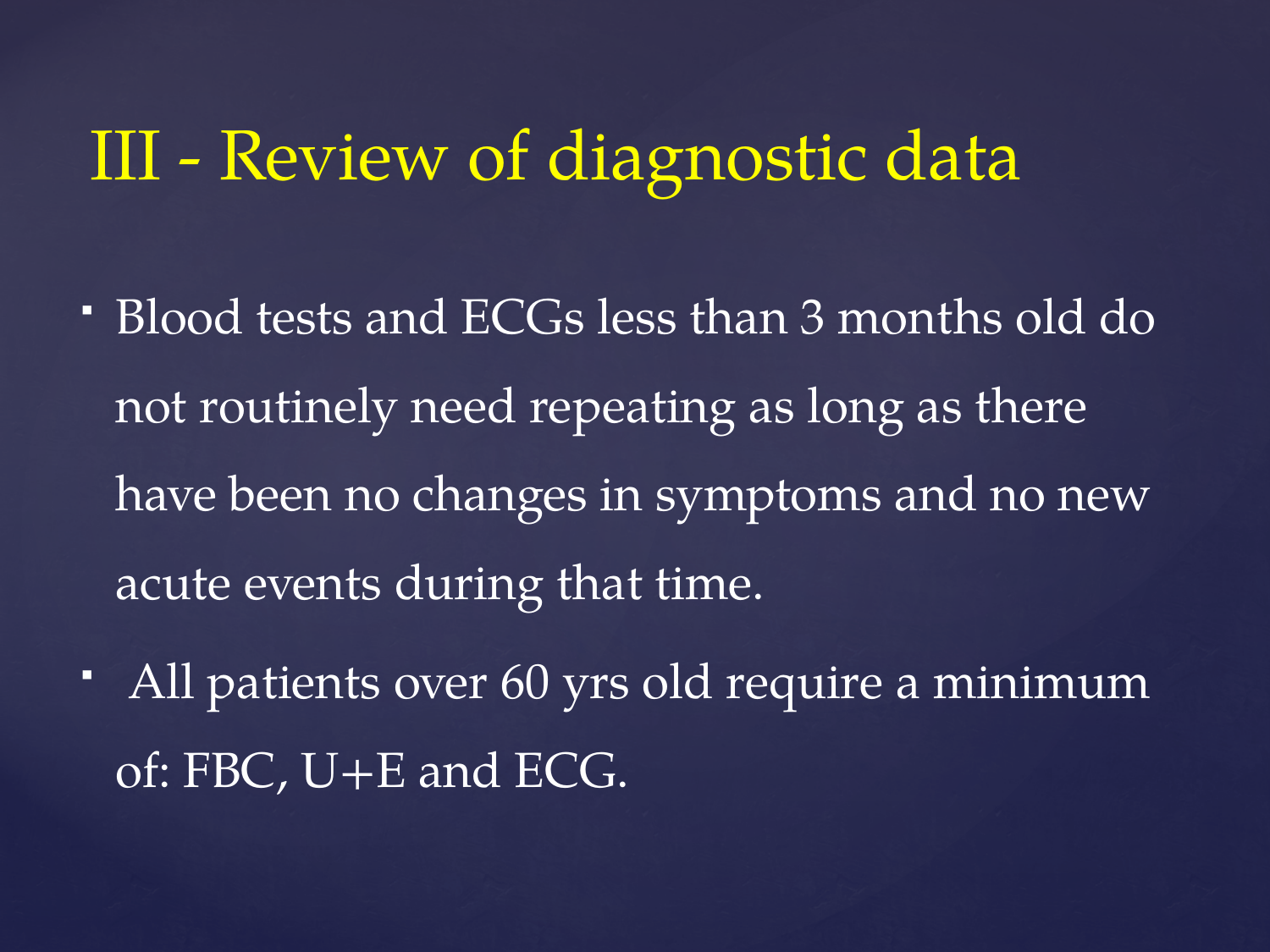

# III - Review of diagnostic data
Blood tests and ECGs less than 3 months old do not routinely need repeating as long as there have been no changes in symptoms and no new acute events during that time.
 All patients over 60 yrs old require a minimum of: FBC, U+E and ECG.